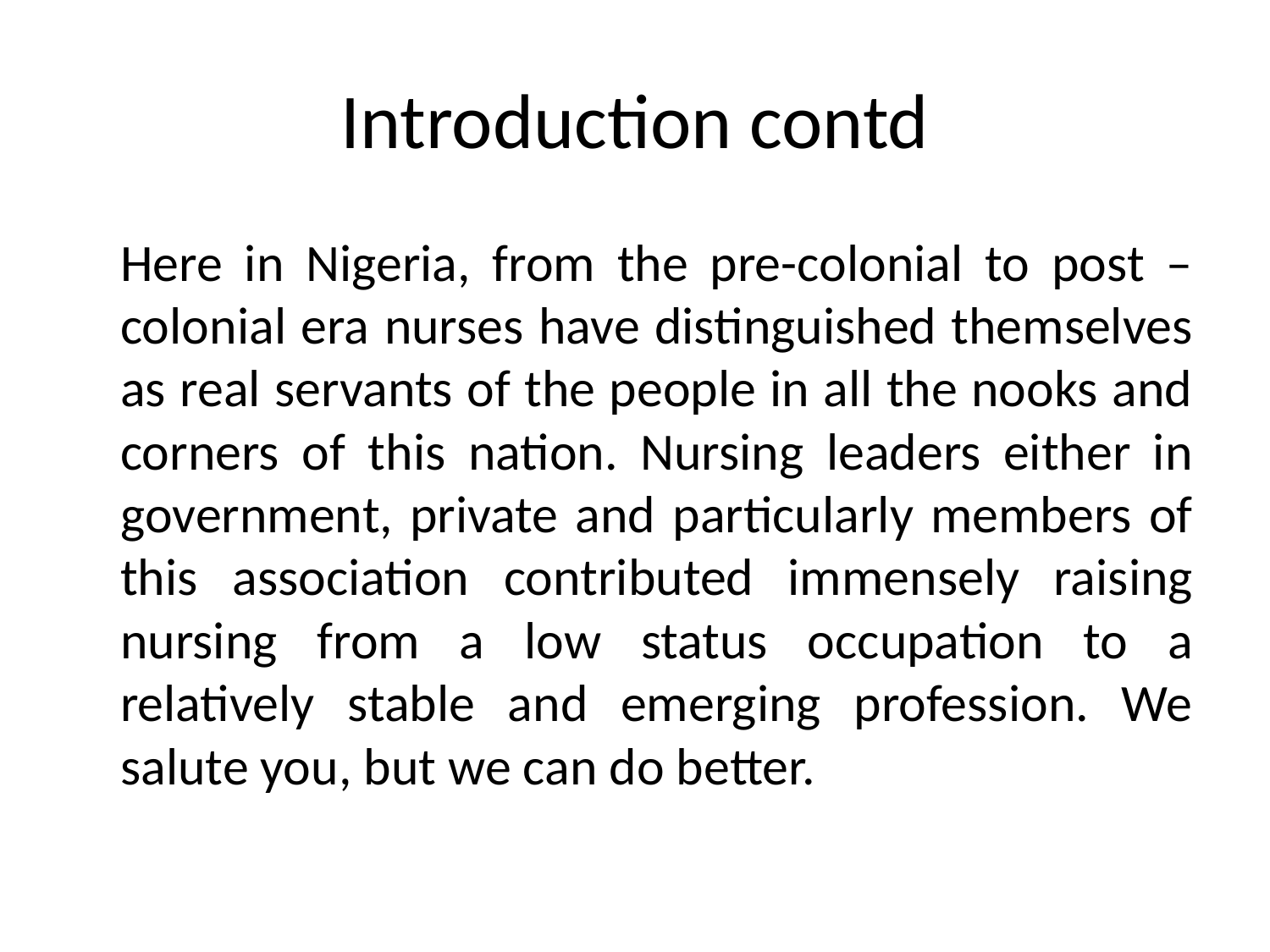

# Introduction contd
	Here in Nigeria, from the pre-colonial to post –colonial era nurses have distinguished themselves as real servants of the people in all the nooks and corners of this nation. Nursing leaders either in government, private and particularly members of this association contributed immensely raising nursing from a low status occupation to a relatively stable and emerging profession. We salute you, but we can do better.